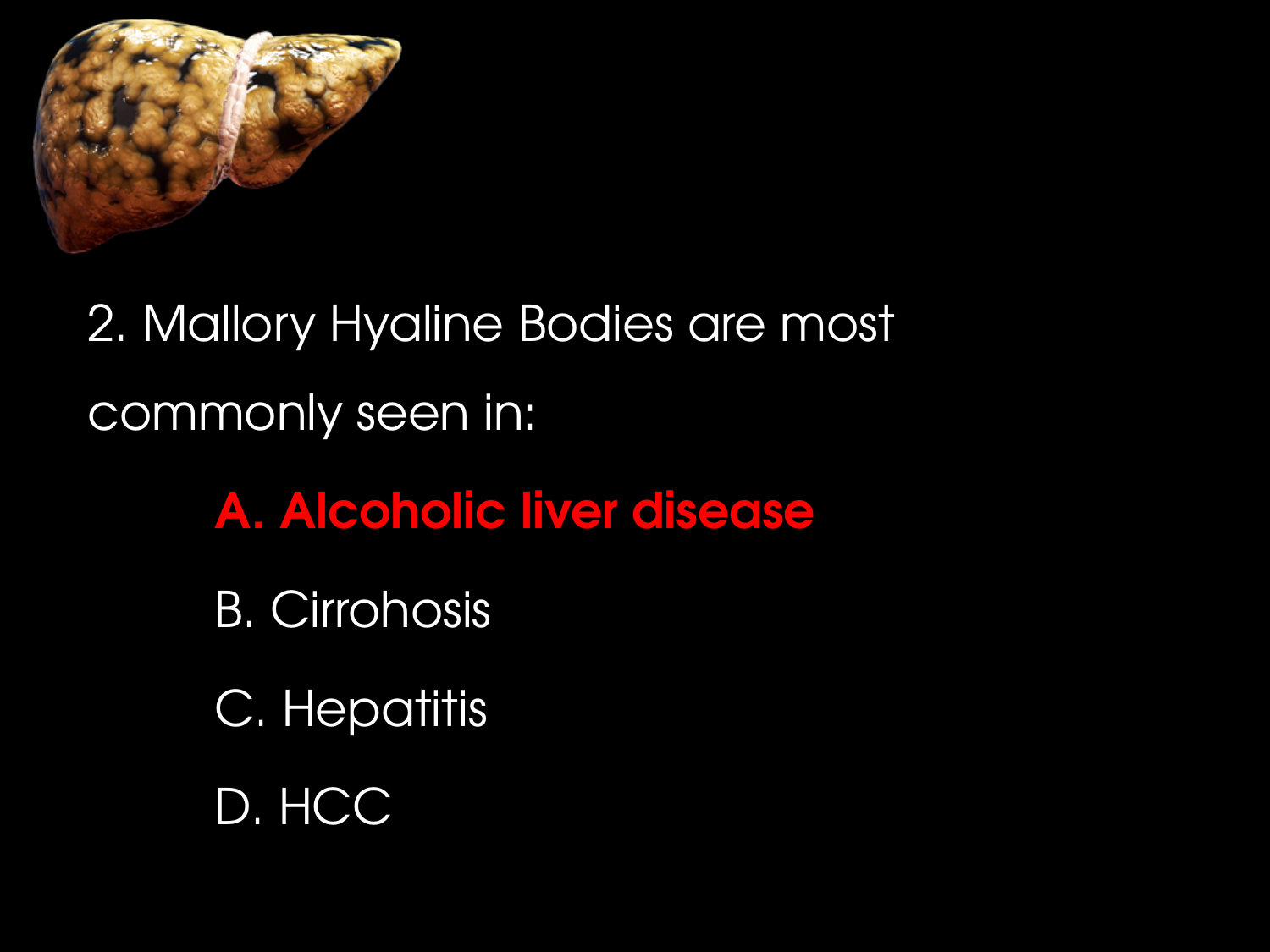

#
2. Mallory Hyaline Bodies are most commonly seen in:
	A. Alcoholic liver disease
	B. Cirrohosis
	C. Hepatitis
	D. HCC